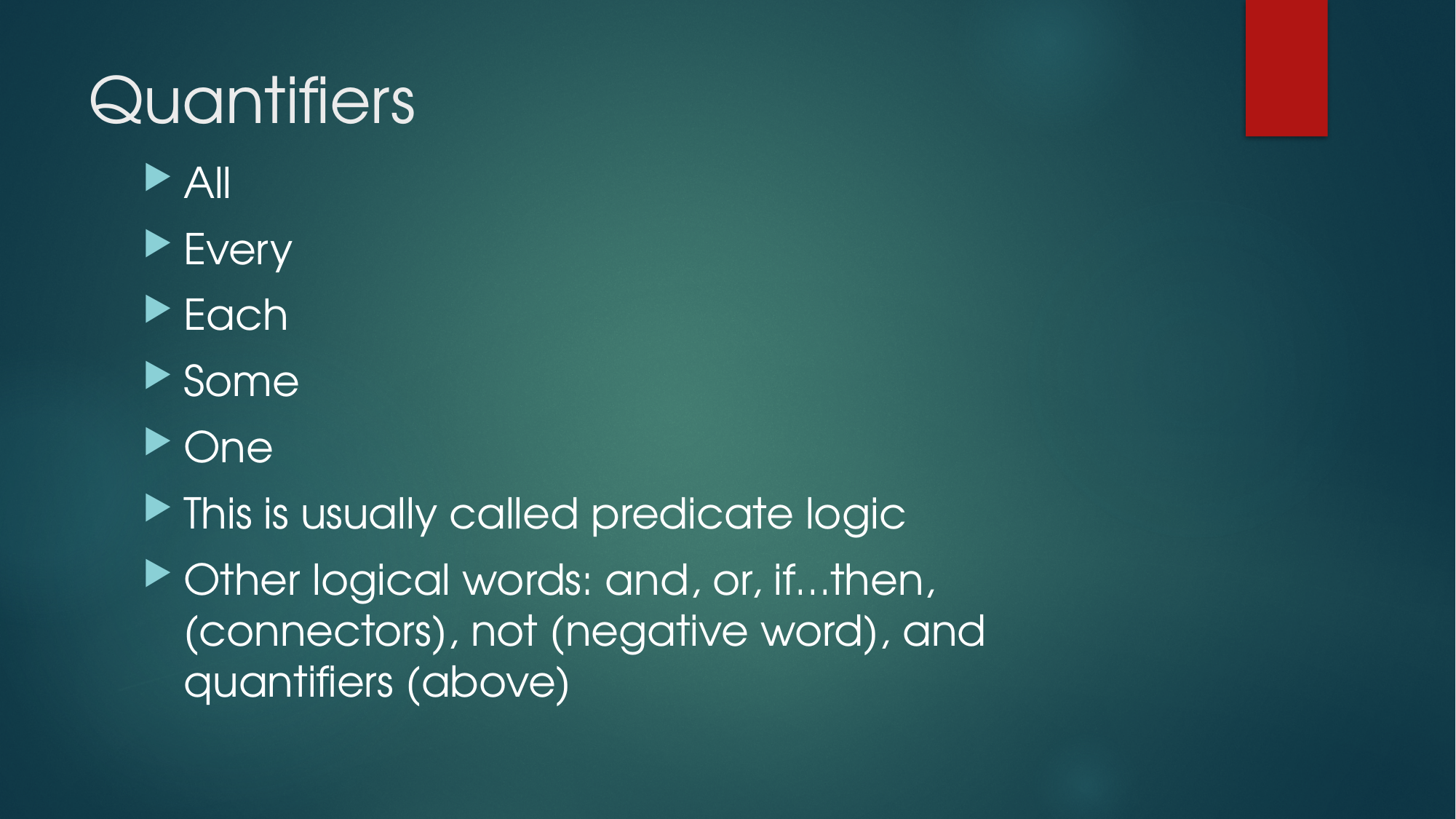

# Quantifiers
All
Every
Each
Some
One
This is usually called predicate logic
Other logical words: and, or, if…then, (connectors), not (negative word), and quantifiers (above)